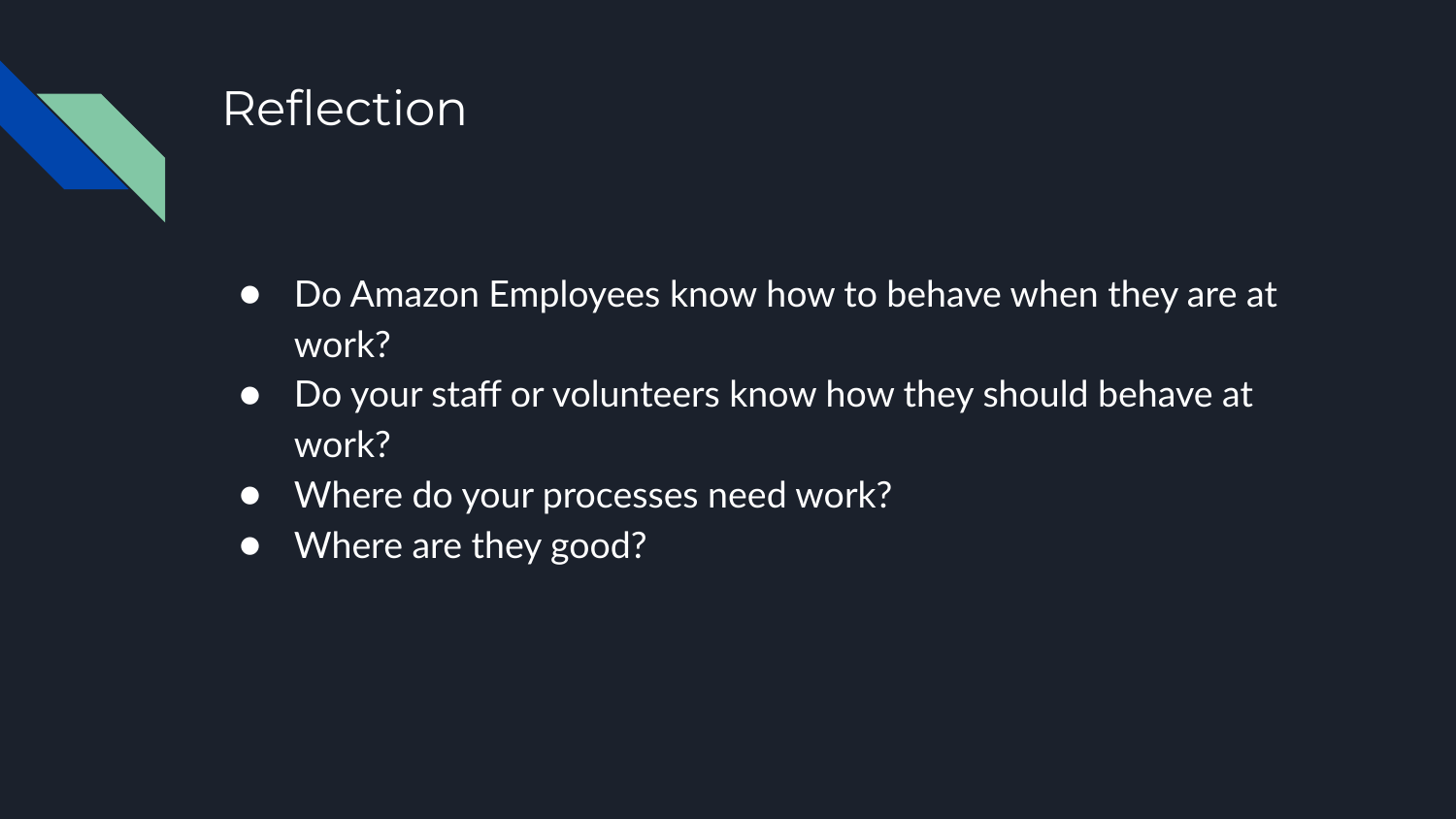

# Reflection
Do Amazon Employees know how to behave when they are at work?
Do your staff or volunteers know how they should behave at work?
Where do your processes need work?
Where are they good?